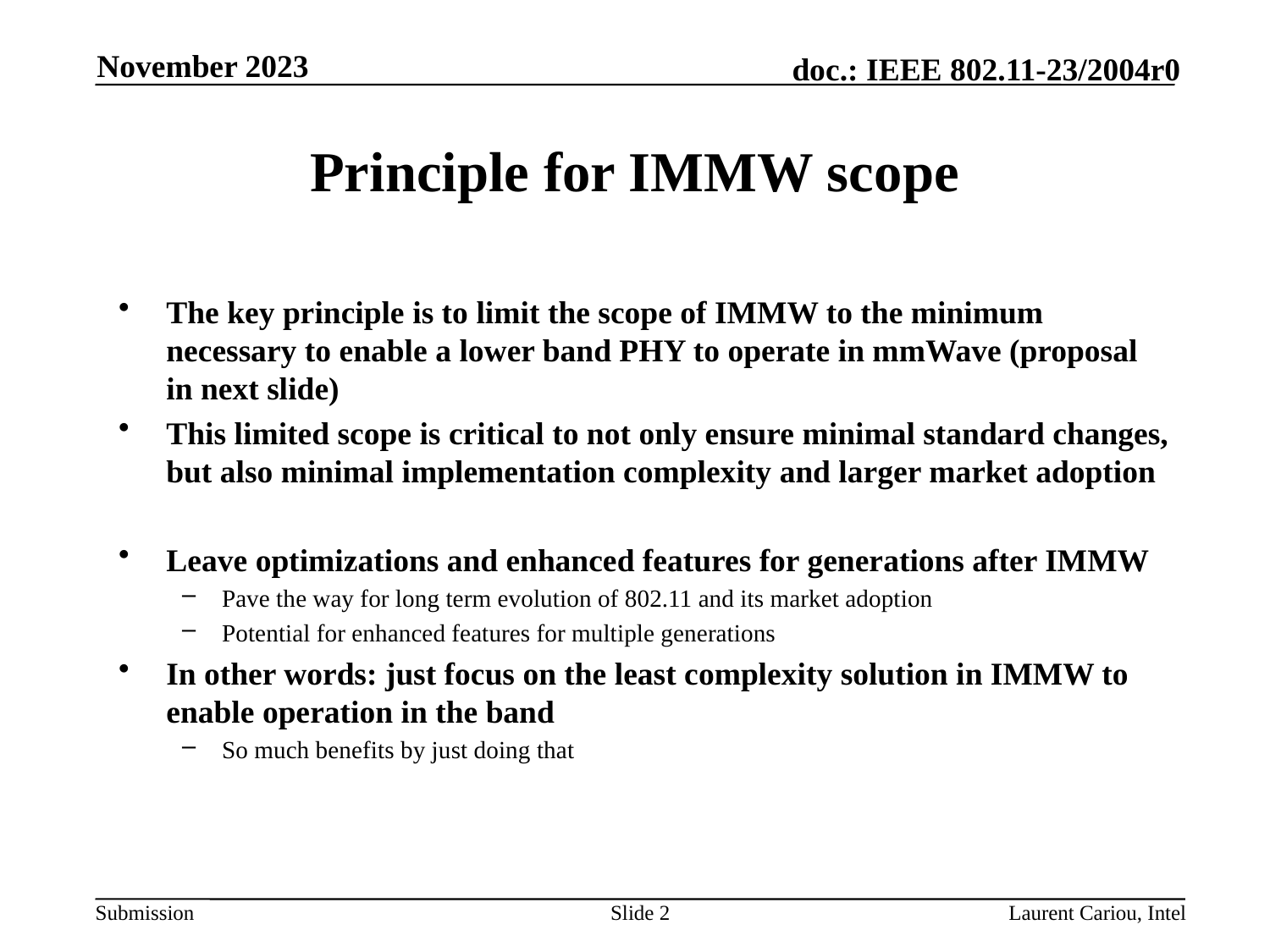

November 2023
# Principle for IMMW scope
The key principle is to limit the scope of IMMW to the minimum necessary to enable a lower band PHY to operate in mmWave (proposal in next slide)
This limited scope is critical to not only ensure minimal standard changes, but also minimal implementation complexity and larger market adoption

Leave optimizations and enhanced features for generations after IMMW
Pave the way for long term evolution of 802.11 and its market adoption
Potential for enhanced features for multiple generations
In other words: just focus on the least complexity solution in IMMW to enable operation in the band
So much benefits by just doing that

Slide 2
Laurent Cariou, Intel